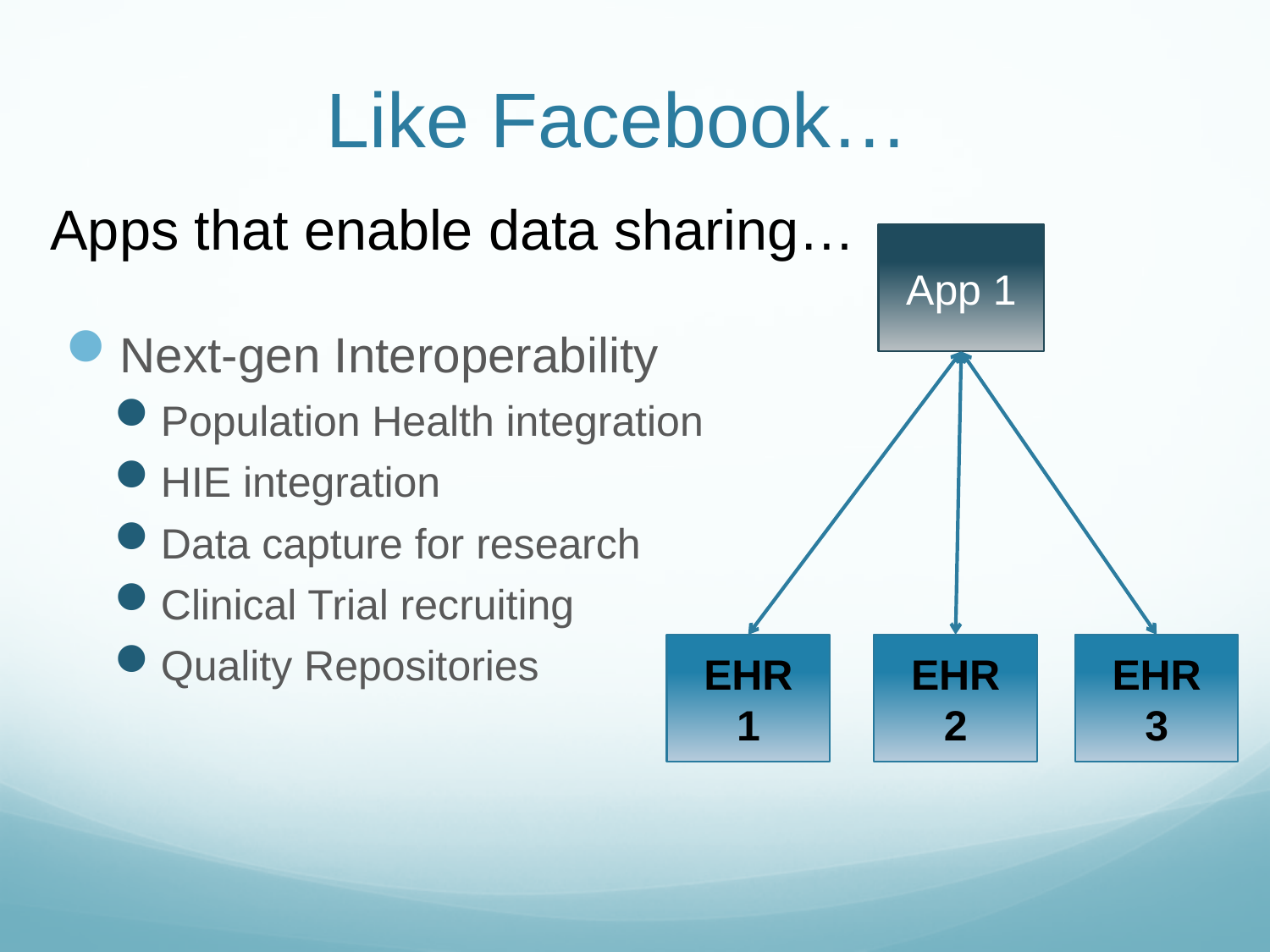

Like Facebook…
# Apps that enable data sharing…
App 1
Next-gen Interoperability
Population Health integration
HIE integration
Data capture for research
Clinical Trial recruiting
Quality Repositories

EHR
1
EHR
2
EHR
3